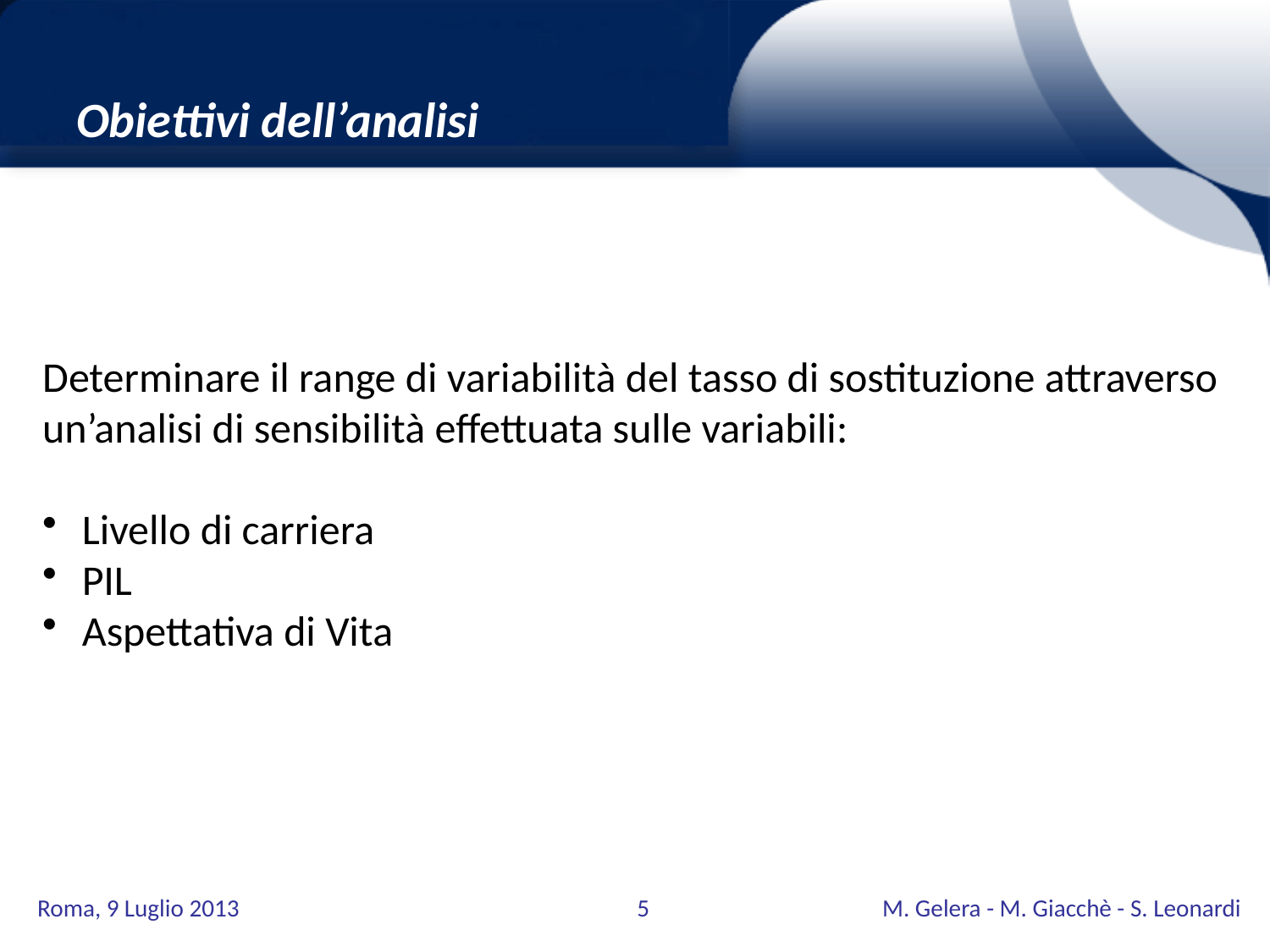

Obiettivi dell’analisi

Determinare il range di variabilità del tasso di sostituzione attraverso un’analisi di sensibilità effettuata sulle variabili:

 Livello di carriera
 PIL
 Aspettativa di Vita